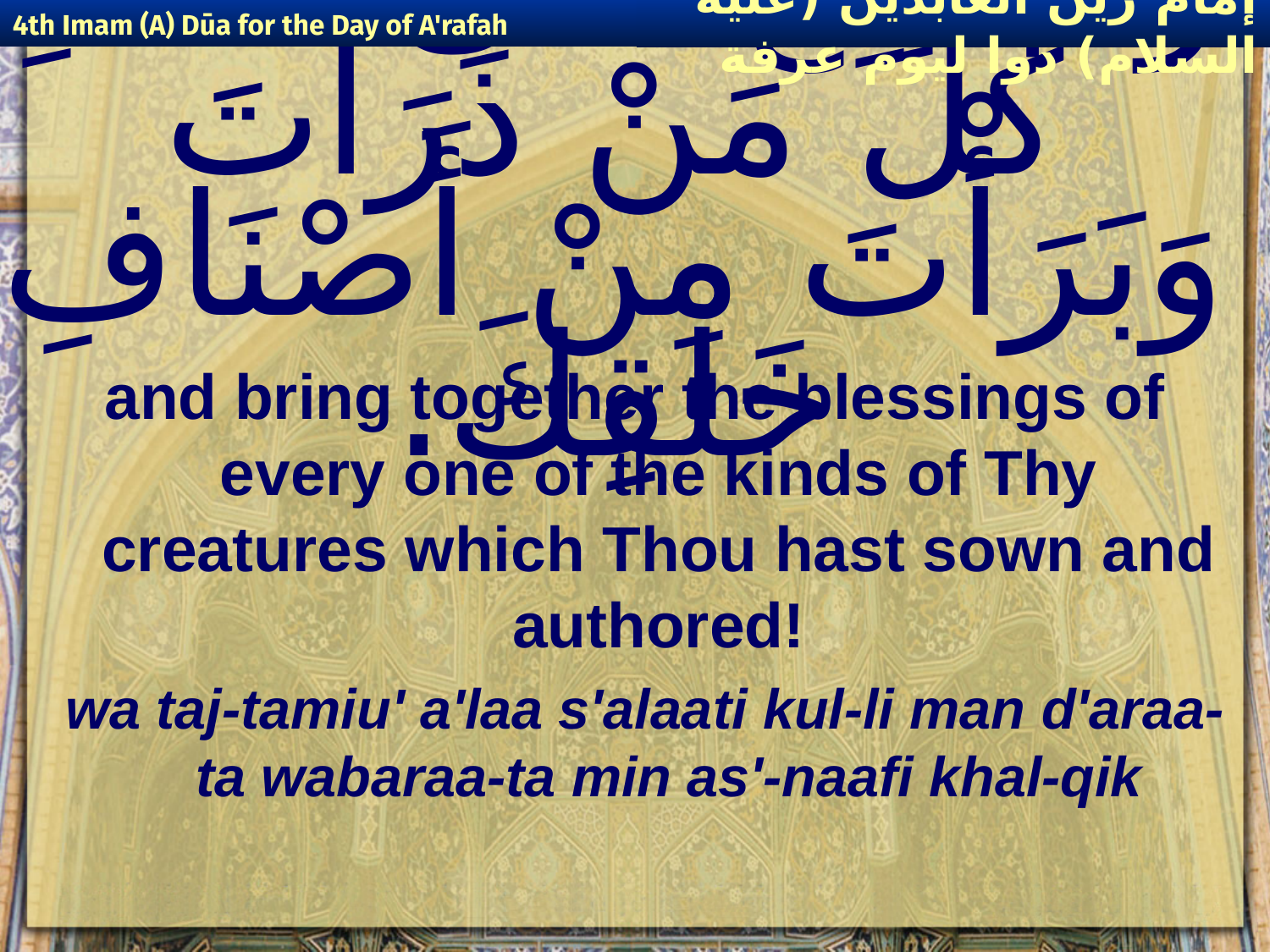

4th Imam (A) Dūa for the Day of A'rafah
إمام زين العابدين (عليه السلام) دوا ليوم عرفة
# وَتَجْتَمِعُ عَلَى صَلاَةِ كُلِّ مَنْ ذَرَأْتَ وَبَرَأْتَ مِنْ أَصْنَافِ خَلْقِكَ.
and bring together the blessings of every one of the kinds of Thy creatures which Thou hast sown and authored!
wa taj-tamiu' a'laa s'alaati kul-li man d'araa-ta wabaraa-ta min as'-naafi khal-qik